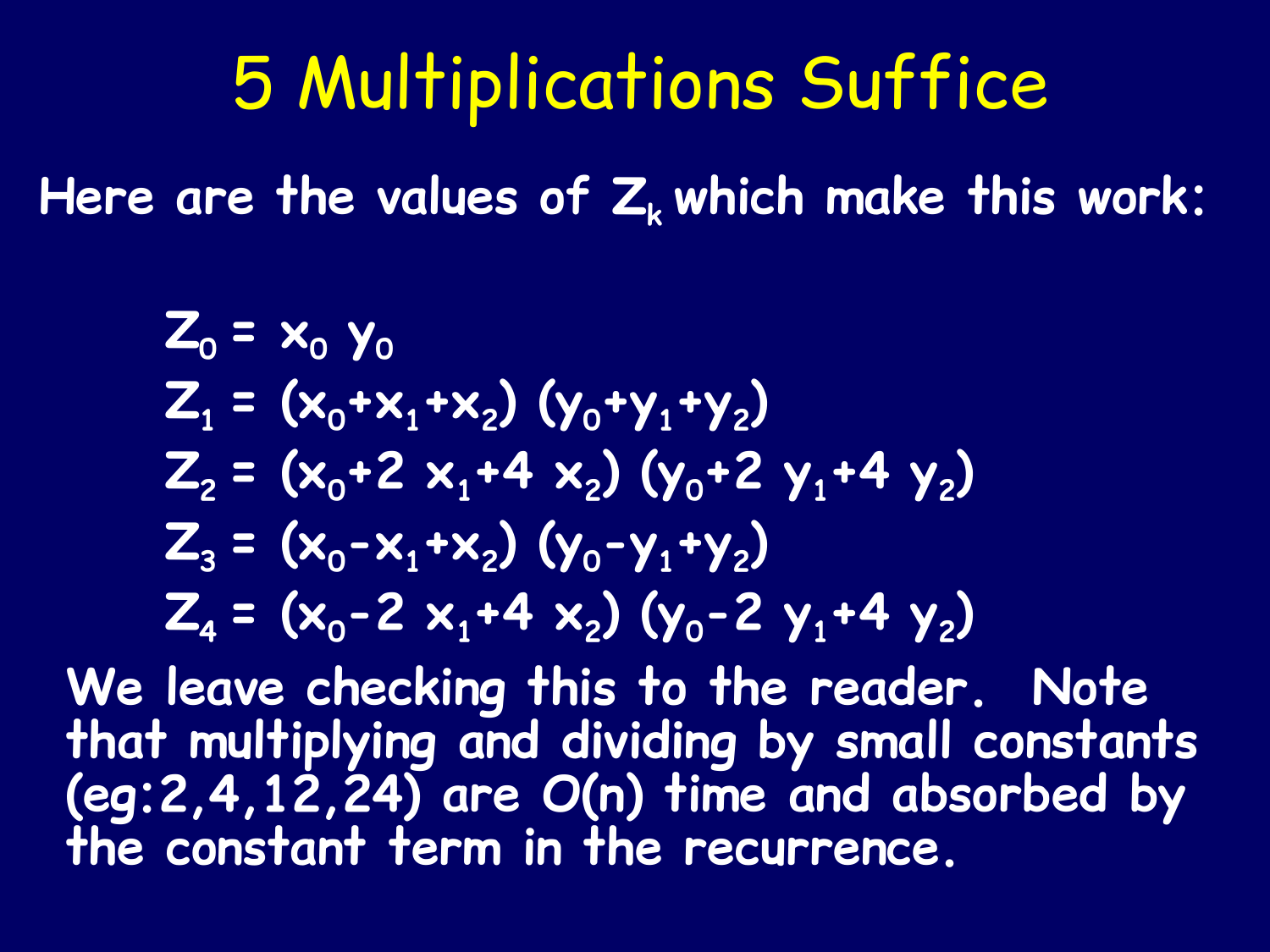

# 5 Multiplications Suffice
Here are the values of Zk which make this work:

	Z0 = x0 y0
	Z1 = (x0+x1+x2) (y0+y1+y2)
	Z2 = (x0+2 x1+4 x2) (y0+2 y1+4 y2)
	Z3 = (x0-x1+x2) (y0-y1+y2)
	Z4 = (x0-2 x1+4 x2) (y0-2 y1+4 y2)
We leave checking this to the reader.  Note that multiplying and dividing by small constants (eg:2,4,12,24) are O(n) time and absorbed by the constant term in the recurrence.